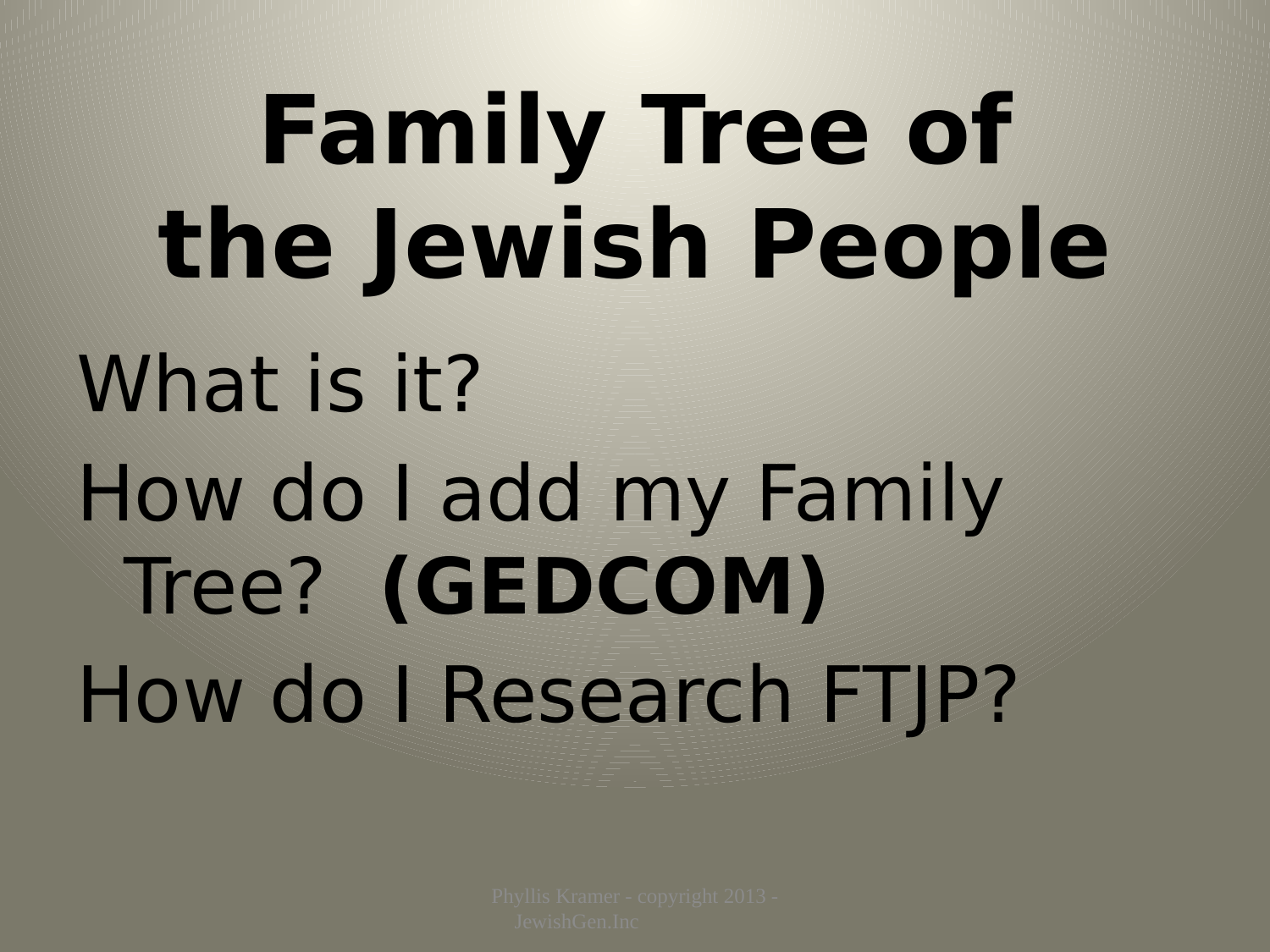

# Family Tree of the Jewish People
What is it?
How do I add my Family Tree?  (GEDCOM)
How do I Research FTJP?
Phyllis Kramer - copyright 2013 - JewishGen.Inc